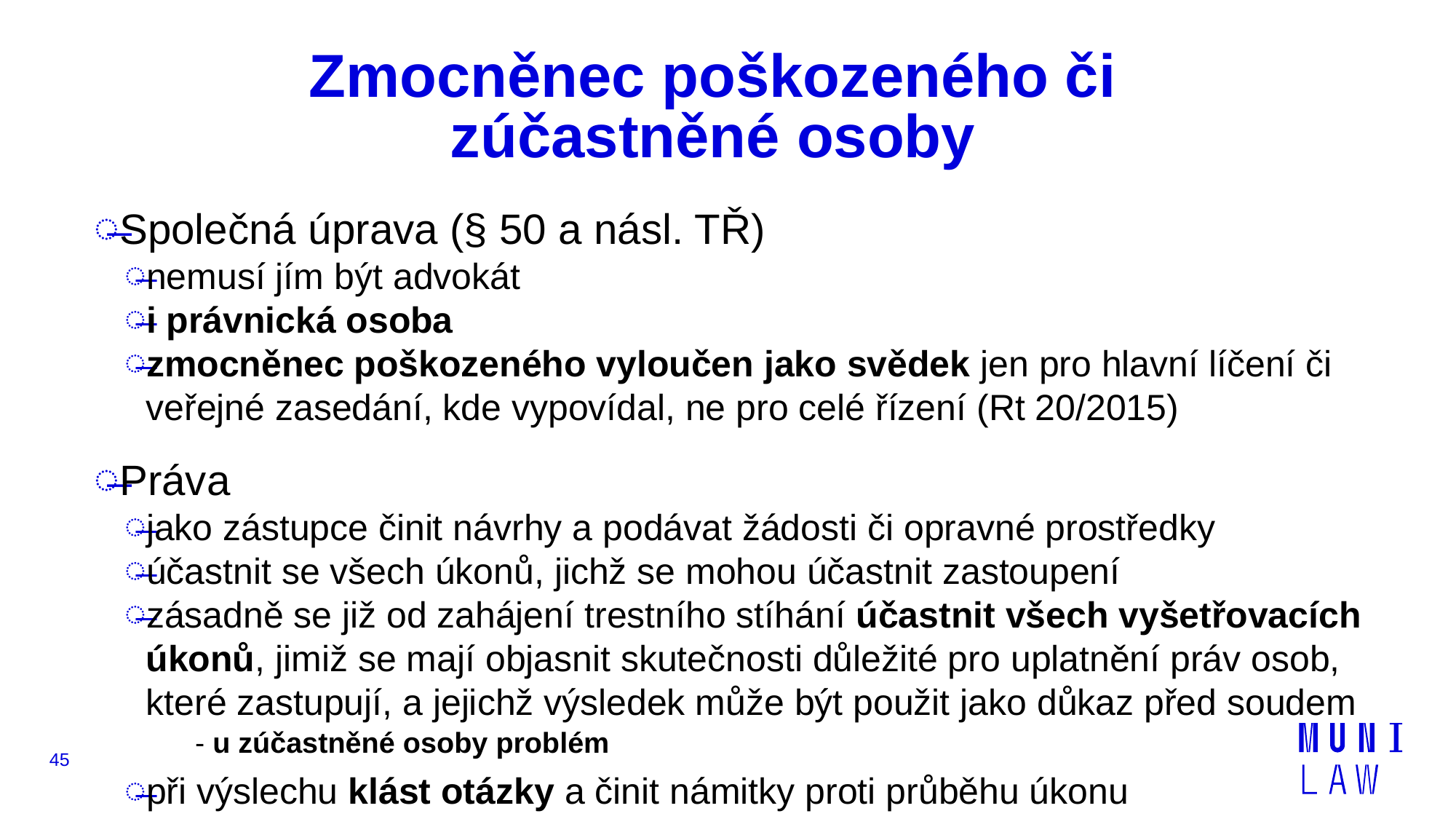

# Zmocněnec poškozeného či zúčastněné osoby
Společná úprava (§ 50 a násl. TŘ)
nemusí jím být advokát
i právnická osoba
zmocněnec poškozeného vyloučen jako svědek jen pro hlavní líčení či veřejné zasedání, kde vypovídal, ne pro celé řízení (Rt 20/2015)
Práva
jako zástupce činit návrhy a podávat žádosti či opravné prostředky
účastnit se všech úkonů, jichž se mohou účastnit zastoupení
zásadně se již od zahájení trestního stíhání účastnit všech vyšetřovacích úkonů, jimiž se mají objasnit skutečnosti důležité pro uplatnění práv osob, které zastupují, a jejichž výsledek může být použit jako důkaz před soudem
- u zúčastněné osoby problém
při výslechu klást otázky a činit námitky proti průběhu úkonu

45